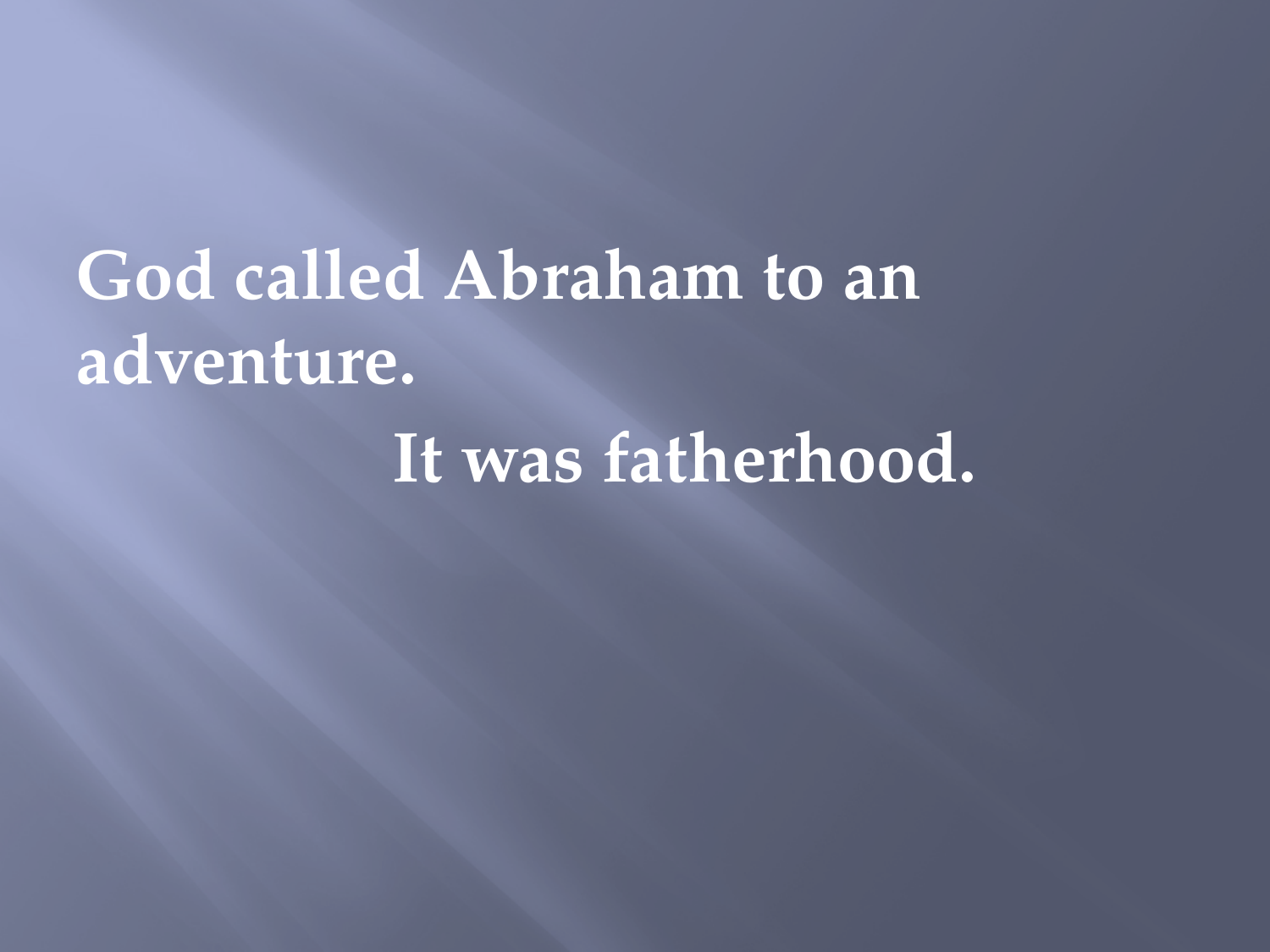

#
God called Abraham to an adventure.
                  It was fatherhood.